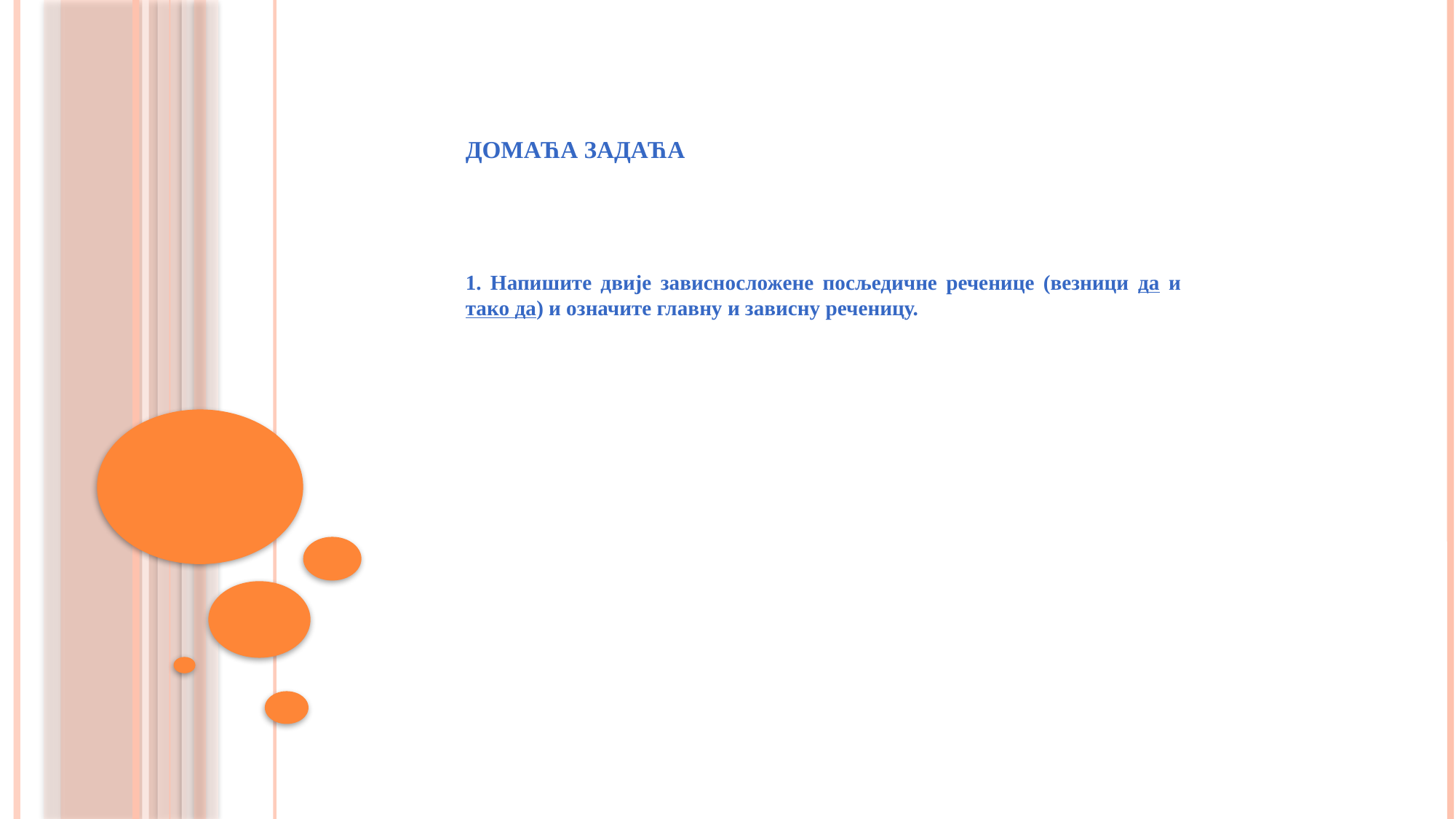

# Домаћа задаћа

1. Напишите двије зависносложене посљедичне реченице (везници да и тако да) и означите главну и зависну реченицу.